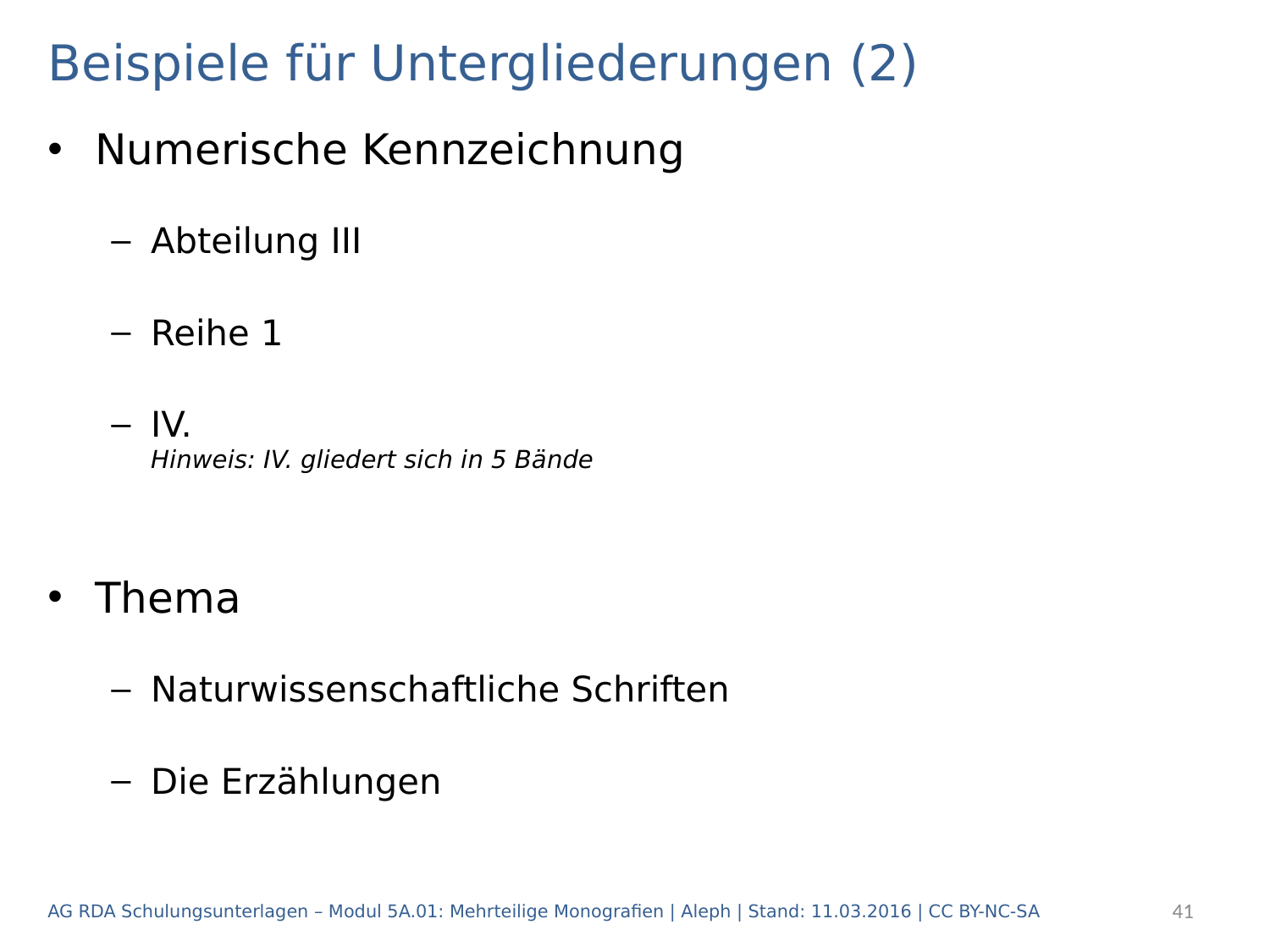

# Beispiele für Untergliederungen (2)
Numerische Kennzeichnung
Abteilung III
Reihe 1
IV.
Hinweis: IV. gliedert sich in 5 Bände
Thema
Naturwissenschaftliche Schriften
Die Erzählungen
AG RDA Schulungsunterlagen – Modul 5A.01: Mehrteilige Monografien | Aleph | Stand: 11.03.2016 | CC BY-NC-SA
41